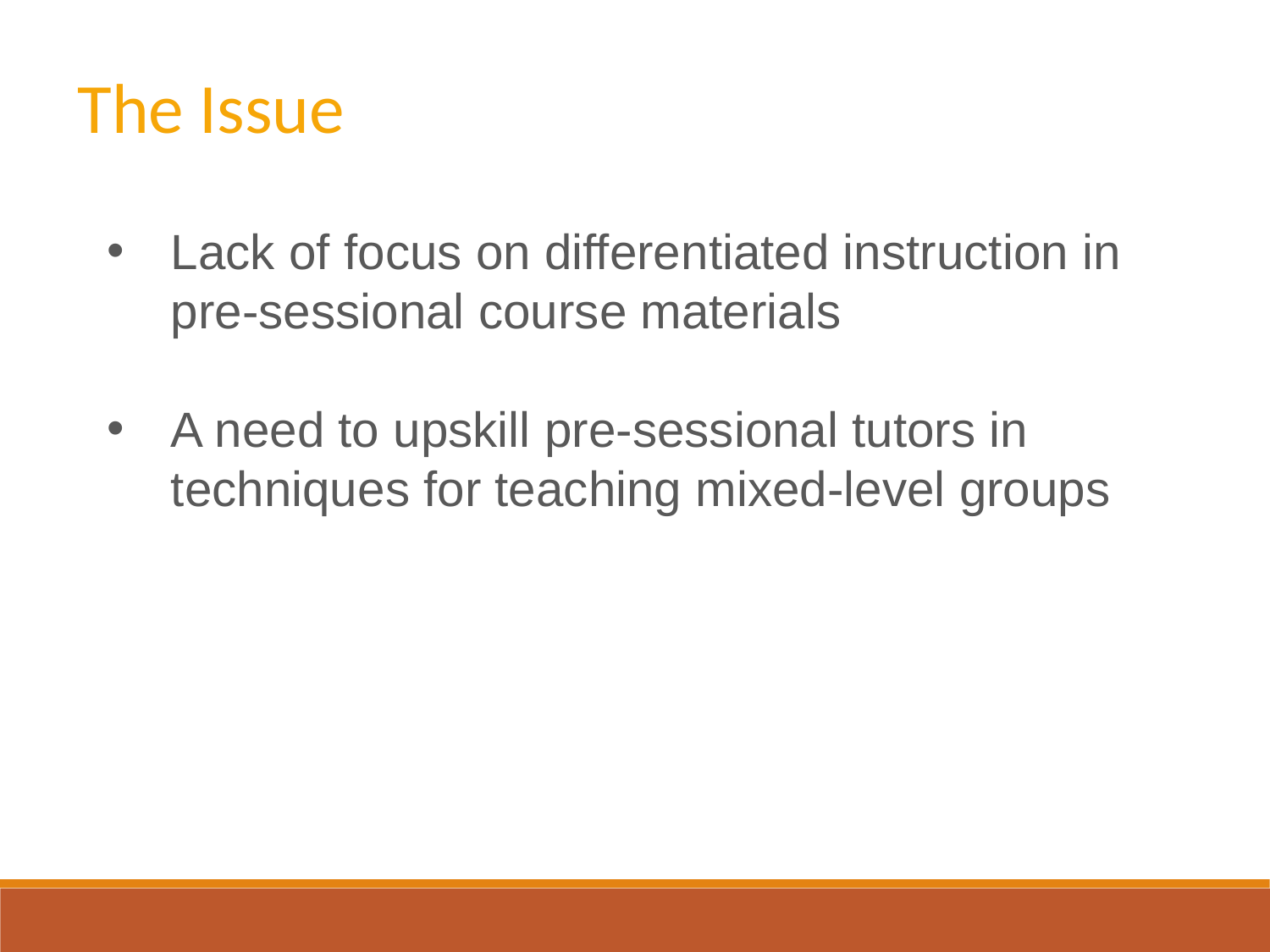

The Issue
Lack of focus on differentiated instruction in pre-sessional course materials
A need to upskill pre-sessional tutors in techniques for teaching mixed-level groups